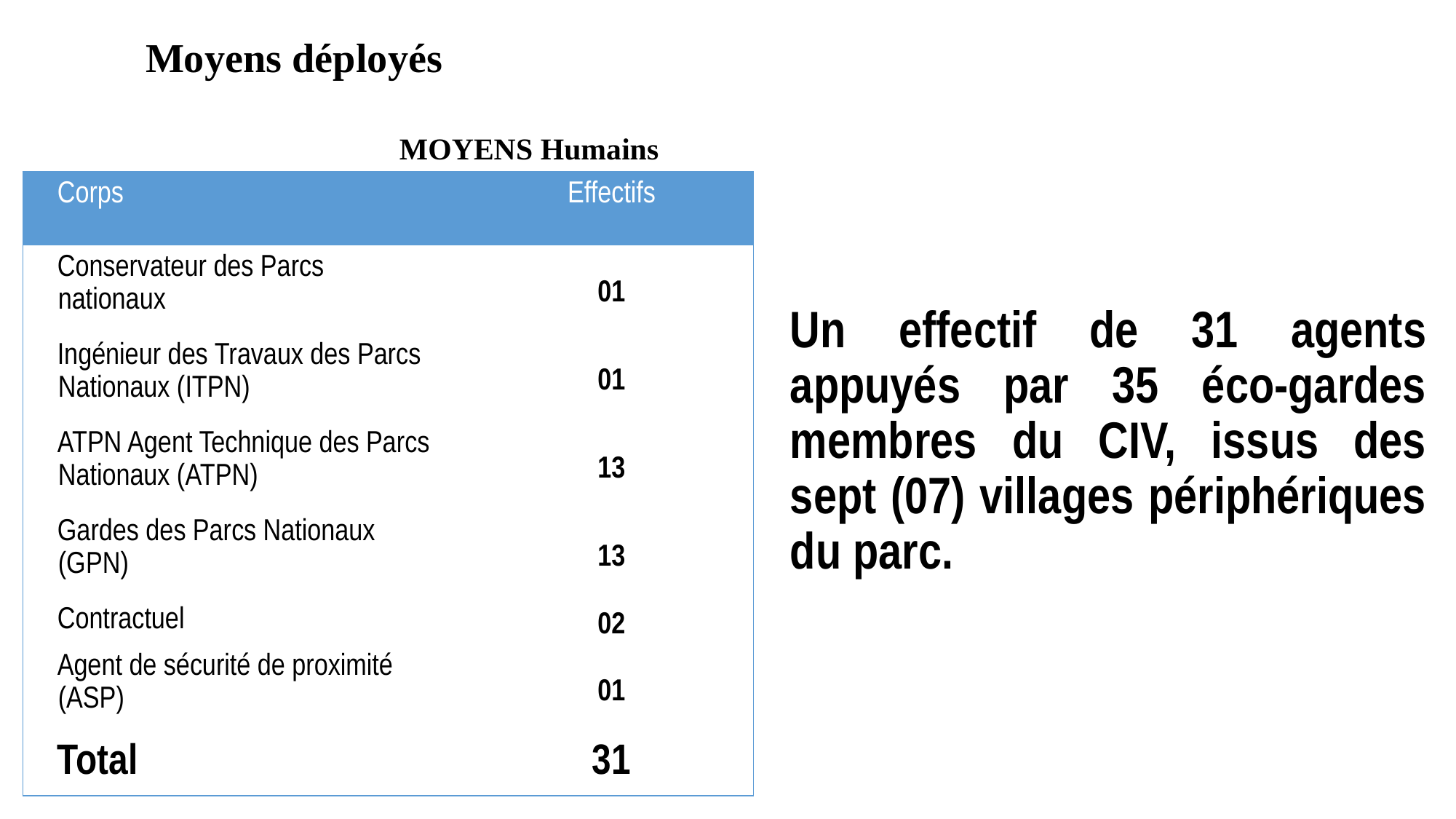

# Moyens déployés
 MOYENS Humains
| Corps | Effectifs |
| --- | --- |
| Conservateur des Parcs nationaux | 01 |
| Ingénieur des Travaux des Parcs Nationaux (ITPN) | 01 |
| ATPN Agent Technique des Parcs Nationaux (ATPN) | 13 |
| Gardes des Parcs Nationaux (GPN) | 13 |
| Contractuel | 02 |
| Agent de sécurité de proximité (ASP) | 01 |
| Total | 31 |
Un effectif de 31 agents appuyés par 35 éco-gardes membres du CIV, issus des sept (07) villages périphériques du parc.